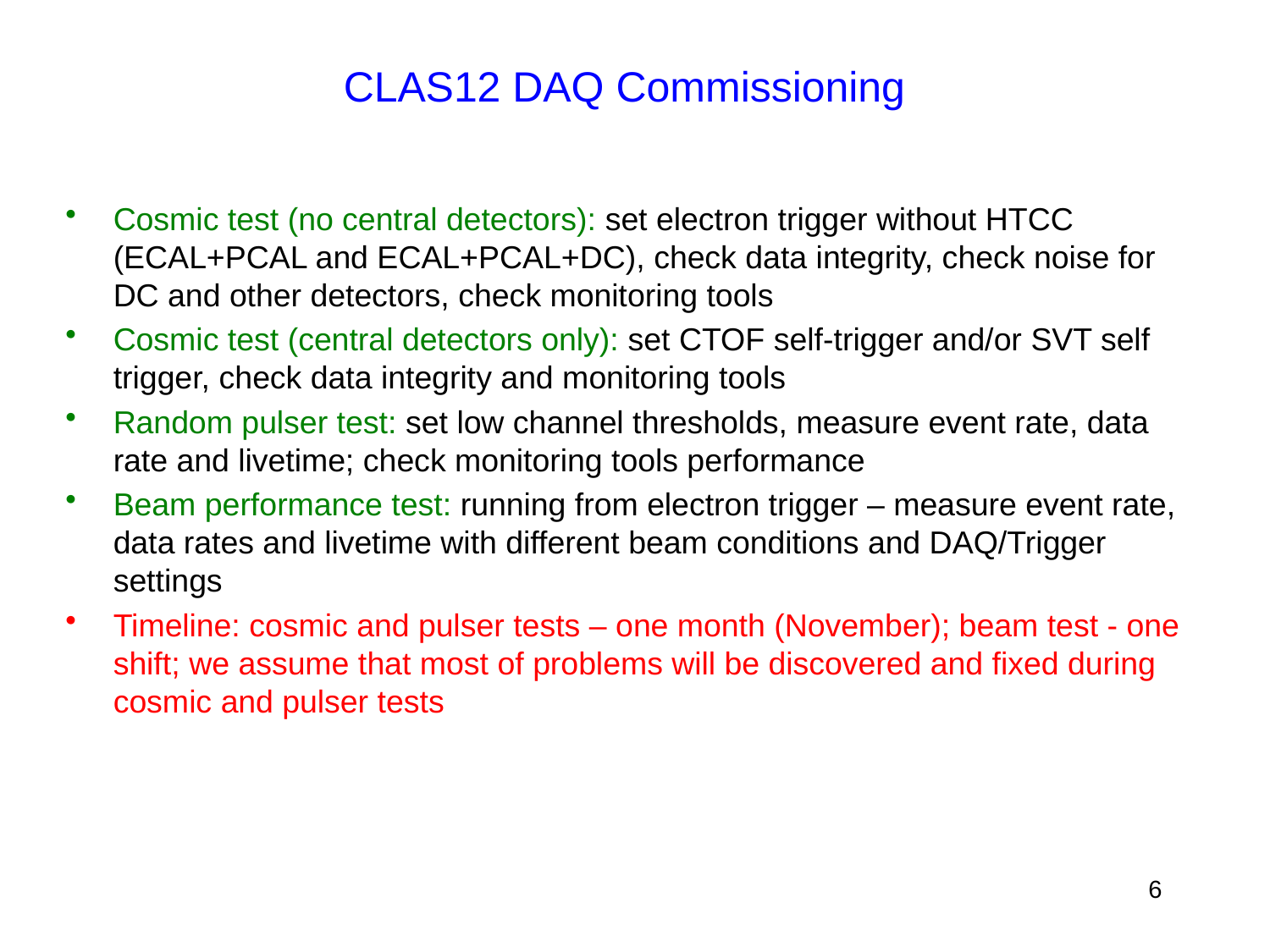

# CLAS12 DAQ Commissioning

Cosmic test (no central detectors): set electron trigger without HTCC (ECAL+PCAL and ECAL+PCAL+DC), check data integrity, check noise for DC and other detectors, check monitoring tools
Cosmic test (central detectors only): set CTOF self-trigger and/or SVT self trigger, check data integrity and monitoring tools
Random pulser test: set low channel thresholds, measure event rate, data rate and livetime; check monitoring tools performance
Beam performance test: running from electron trigger – measure event rate, data rates and livetime with different beam conditions and DAQ/Trigger settings
Timeline: cosmic and pulser tests – one month (November); beam test - one shift; we assume that most of problems will be discovered and fixed during cosmic and pulser tests

6